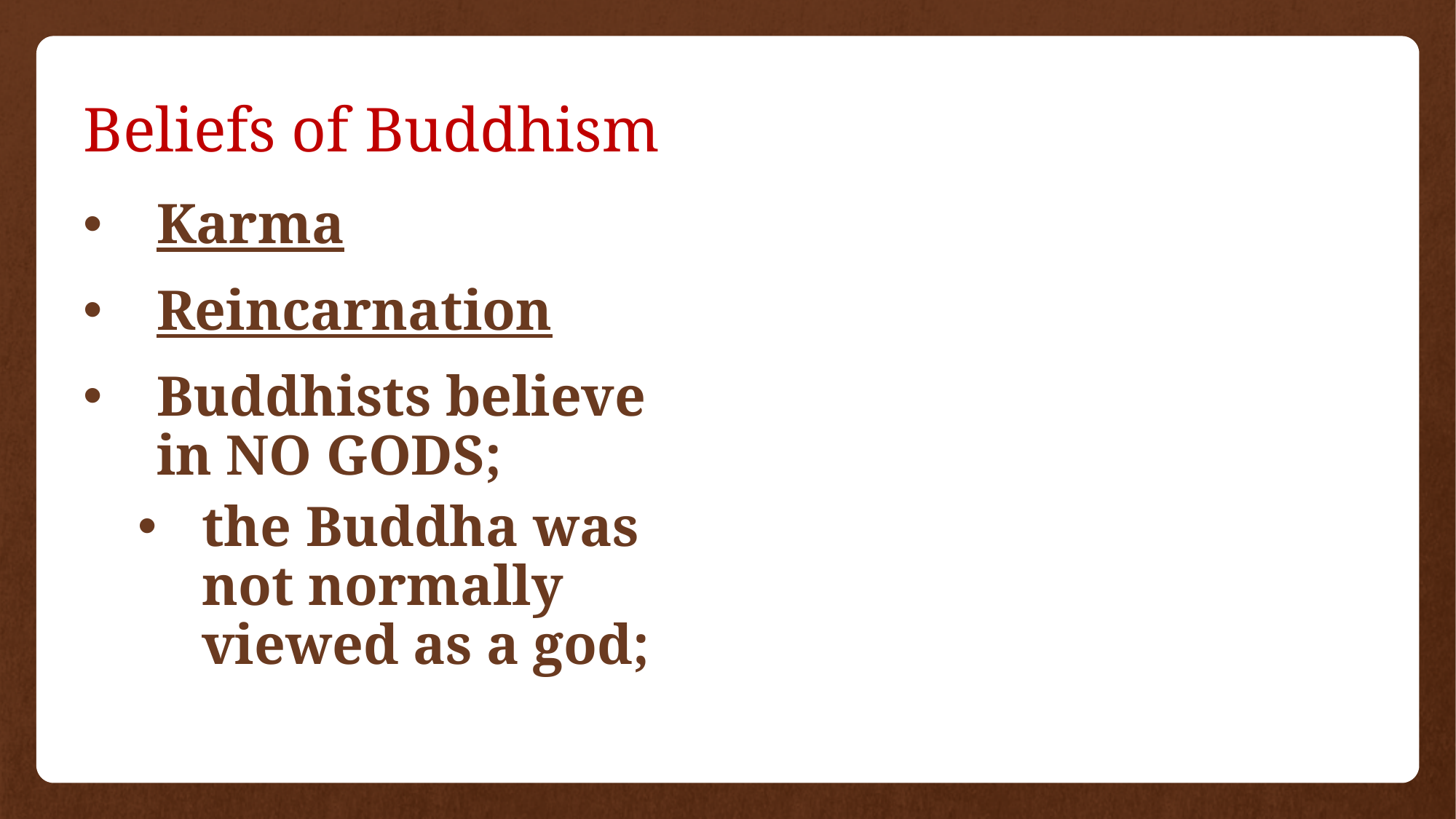

# Beliefs of Buddhism
Karma
Reincarnation
Buddhists believe in NO GODS;
the Buddha was not normally viewed as a god;